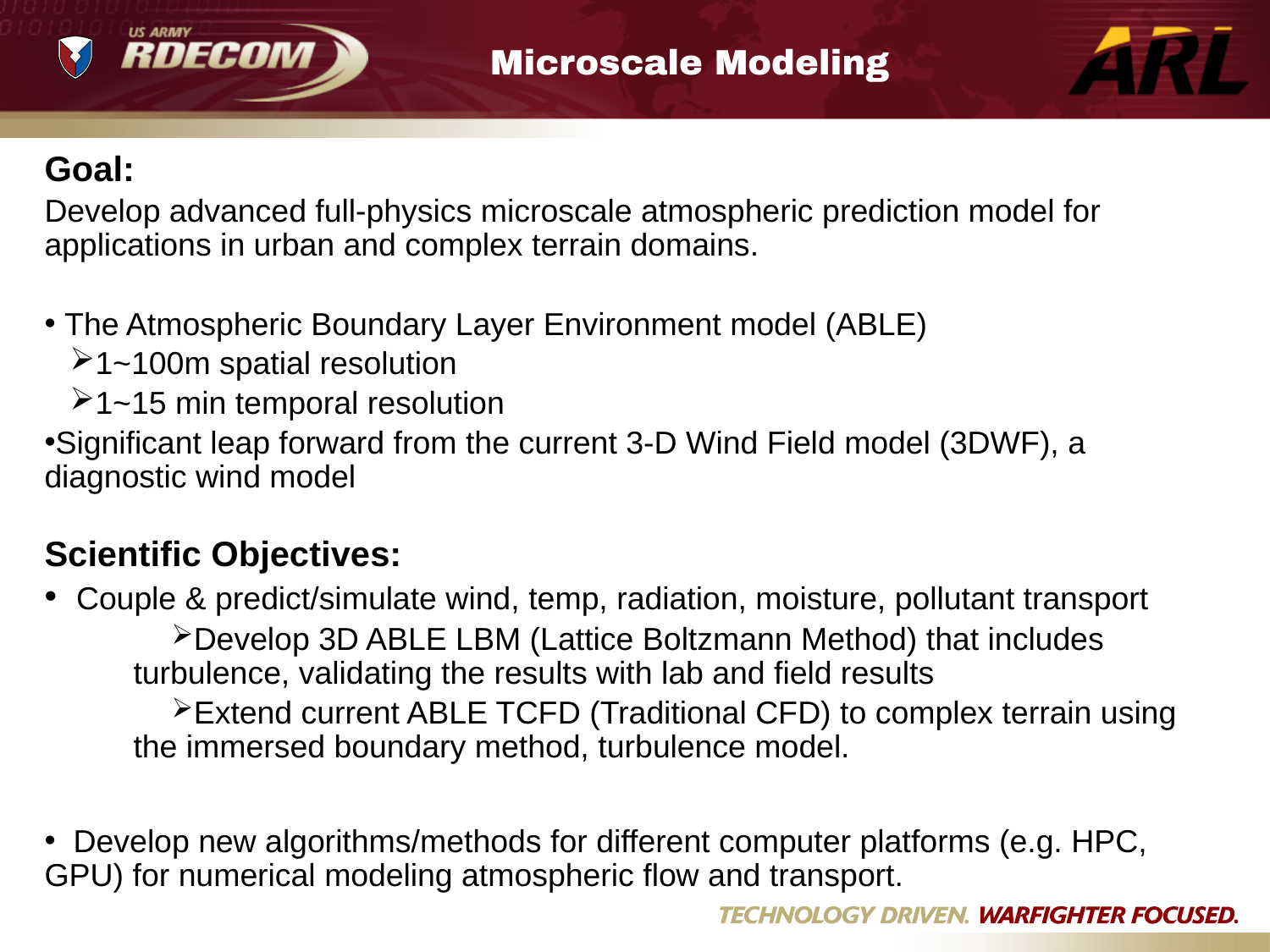

Microscale Modeling
Goal:
Develop advanced full-physics microscale atmospheric prediction model for applications in urban and complex terrain domains.

 The Atmospheric Boundary Layer Environment model (ABLE)
1~100m spatial resolution
1~15 min temporal resolution
Significant leap forward from the current 3-D Wind Field model (3DWF), a diagnostic wind model

Scientific Objectives:
  Couple & predict/simulate wind, temp, radiation, moisture, pollutant transport
Develop 3D ABLE LBM (Lattice Boltzmann Method) that includes turbulence, validating the results with lab and field results
Extend current ABLE TCFD (Traditional CFD) to complex terrain using the immersed boundary method, turbulence model.

  Develop new algorithms/methods for different computer platforms (e.g. HPC, GPU) for numerical modeling atmospheric flow and transport.